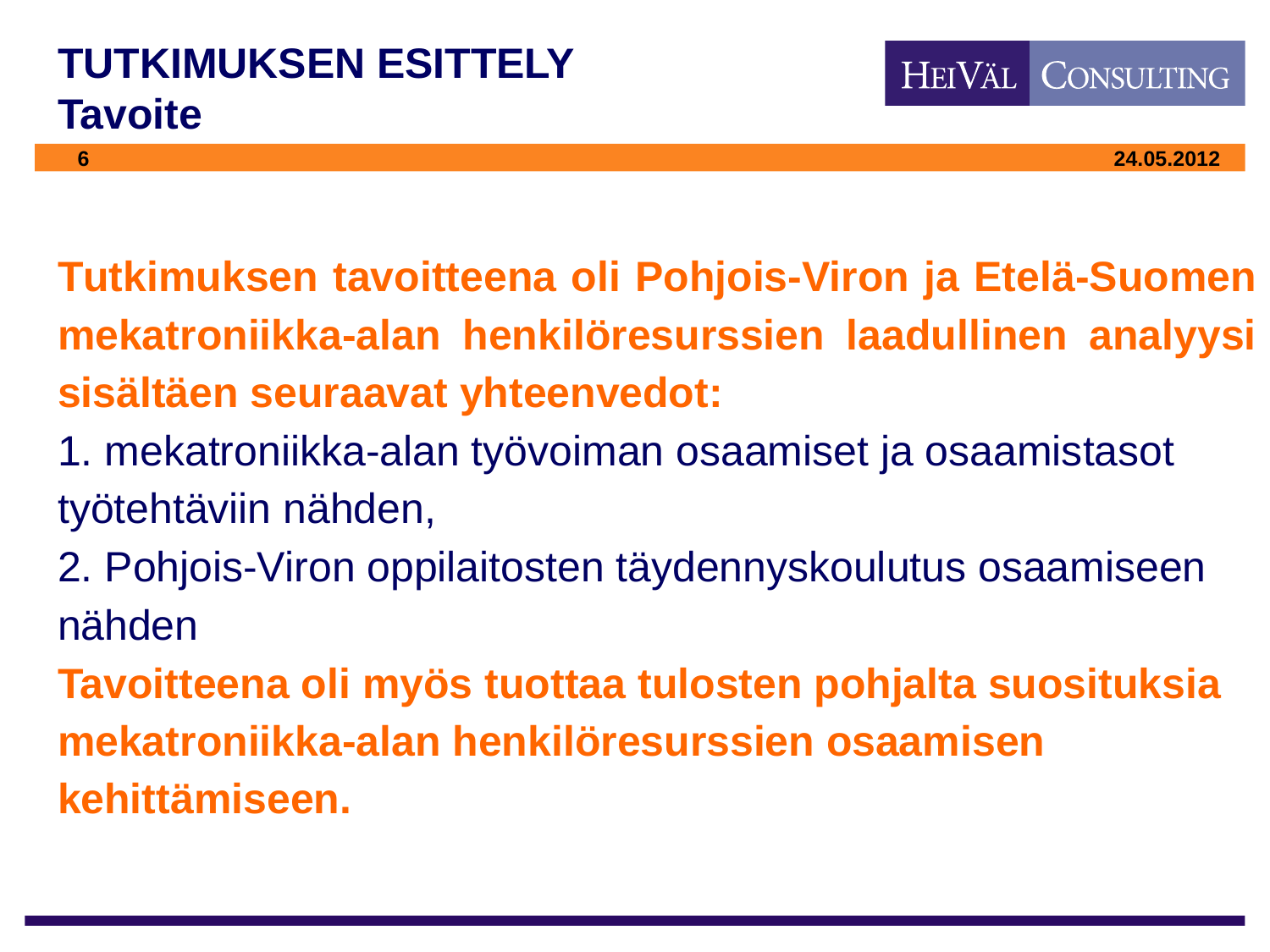

# TUTKIMUKSEN ESITTELY Tavoite
Tutkimuksen tavoitteena oli Pohjois-Viron ja Etelä-Suomen mekatroniikka-alan henkilöresurssien laadullinen analyysi sisältäen seuraavat yhteenvedot:
1. mekatroniikka-alan työvoiman osaamiset ja osaamistasot työtehtäviin nähden,
2. Pohjois-Viron oppilaitosten täydennyskoulutus osaamiseen nähden
Tavoitteena oli myös tuottaa tulosten pohjalta suosituksia mekatroniikka-alan henkilöresurssien osaamisen kehittämiseen.